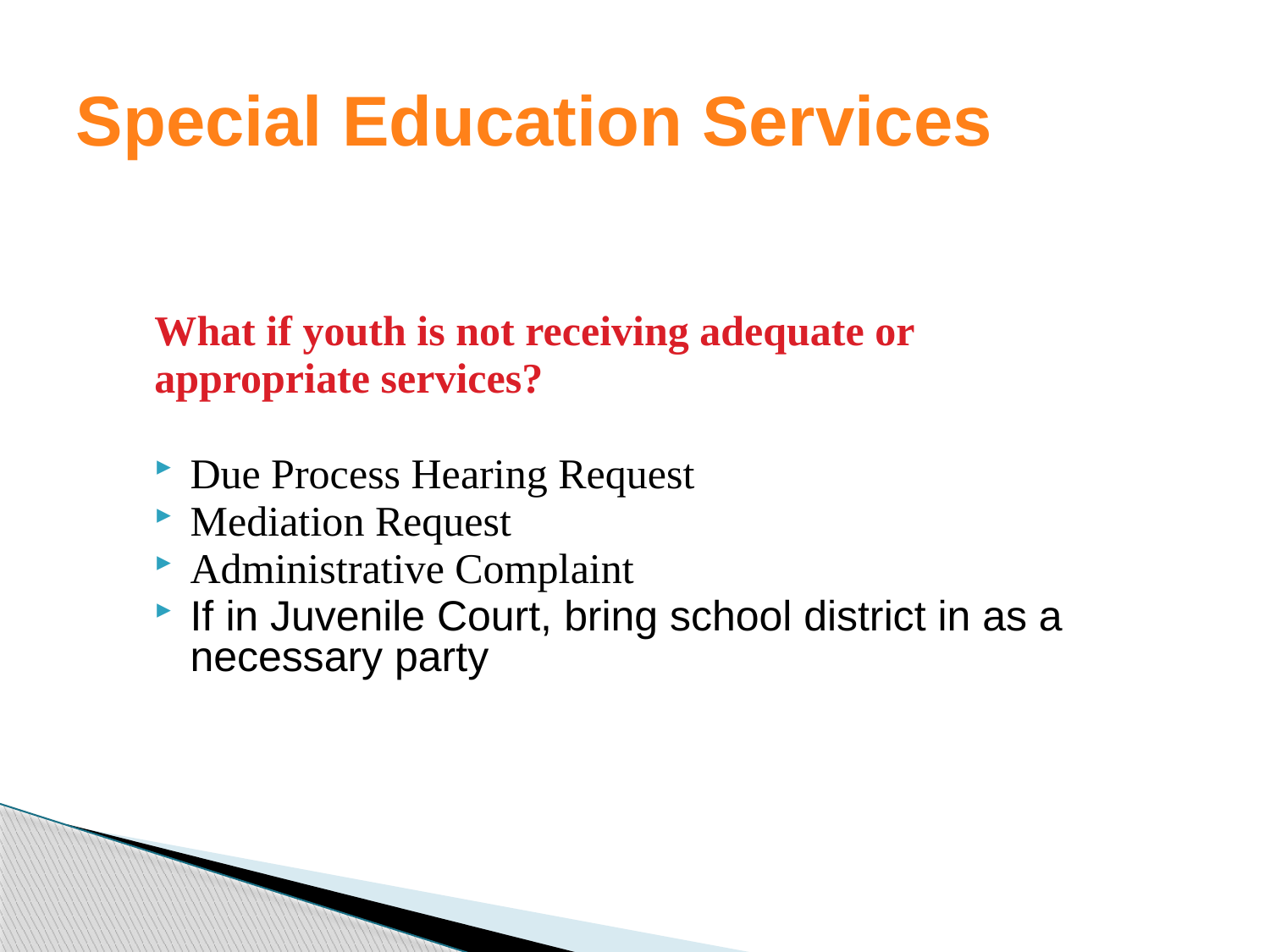

# Special Education Services
What if youth is not receiving adequate or
appropriate services?

Due Process Hearing Request
Mediation Request
Administrative Complaint
If in Juvenile Court, bring school district in as a necessary party